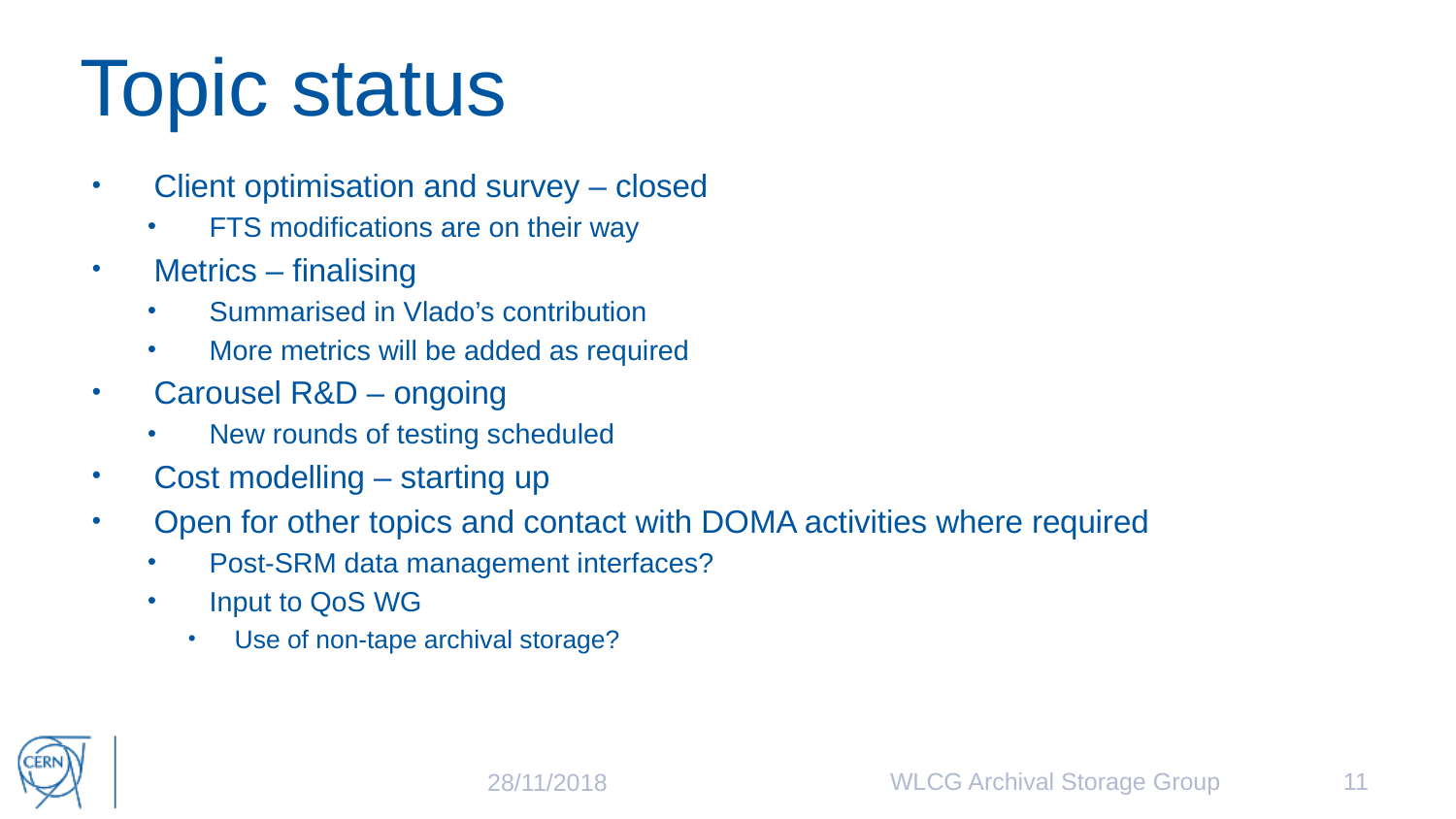

# Topic status
Client optimisation and survey – closed
FTS modifications are on their way
Metrics – finalising
Summarised in Vlado’s contribution
More metrics will be added as required
Carousel R&D – ongoing
New rounds of testing scheduled
Cost modelling – starting up
Open for other topics and contact with DOMA activities where required
Post-SRM data management interfaces?
Input to QoS WG
Use of non-tape archival storage?
WLCG Archival Storage Group
11
28/11/2018